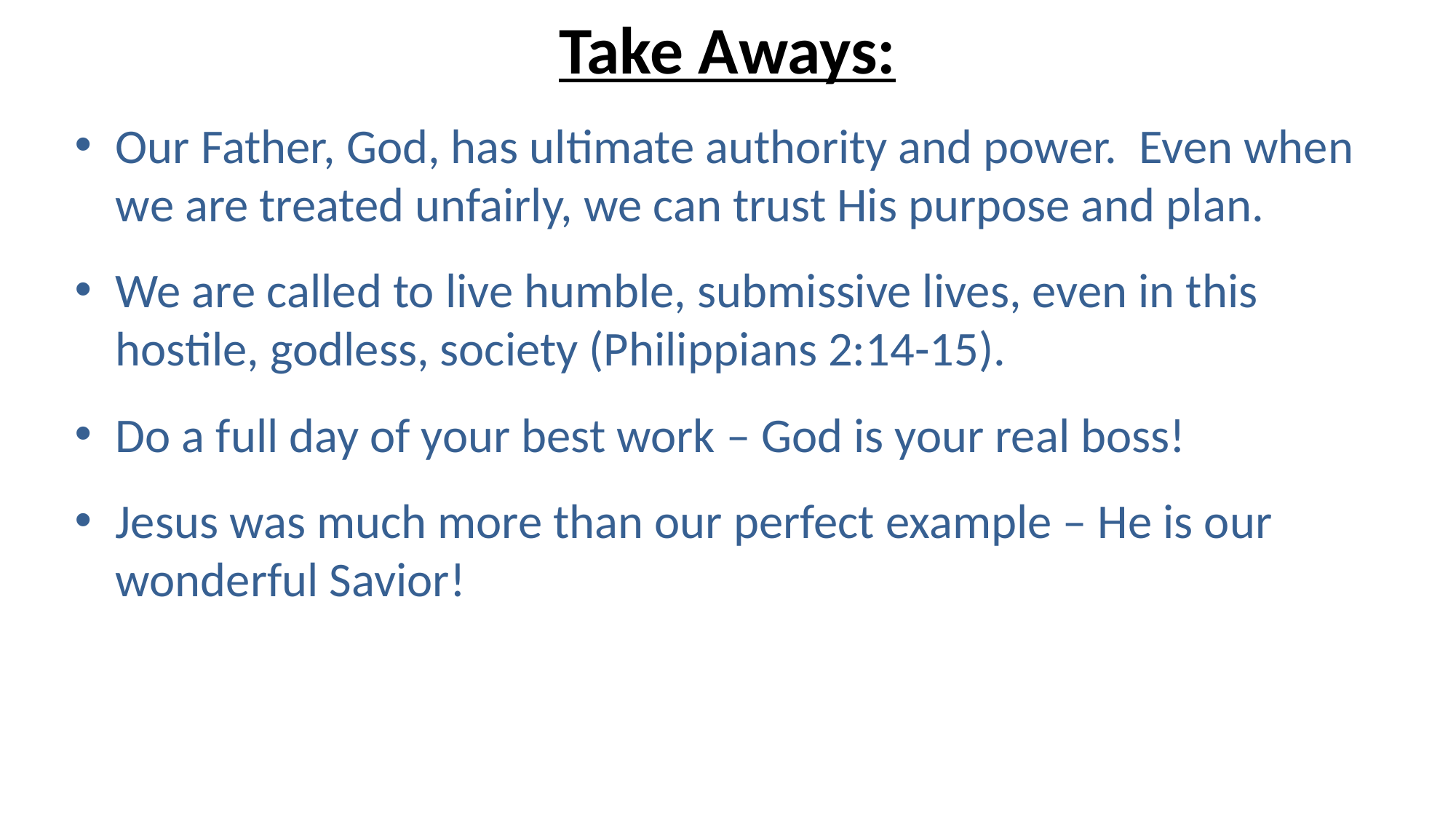

# Take Aways:
Our Father, God, has ultimate authority and power.  Even when we are treated unfairly, we can trust His purpose and plan.
We are called to live humble, submissive lives, even in this hostile, godless, society (Philippians 2:14-15).
Do a full day of your best work – God is your real boss!
Jesus was much more than our perfect example – He is our wonderful Savior!